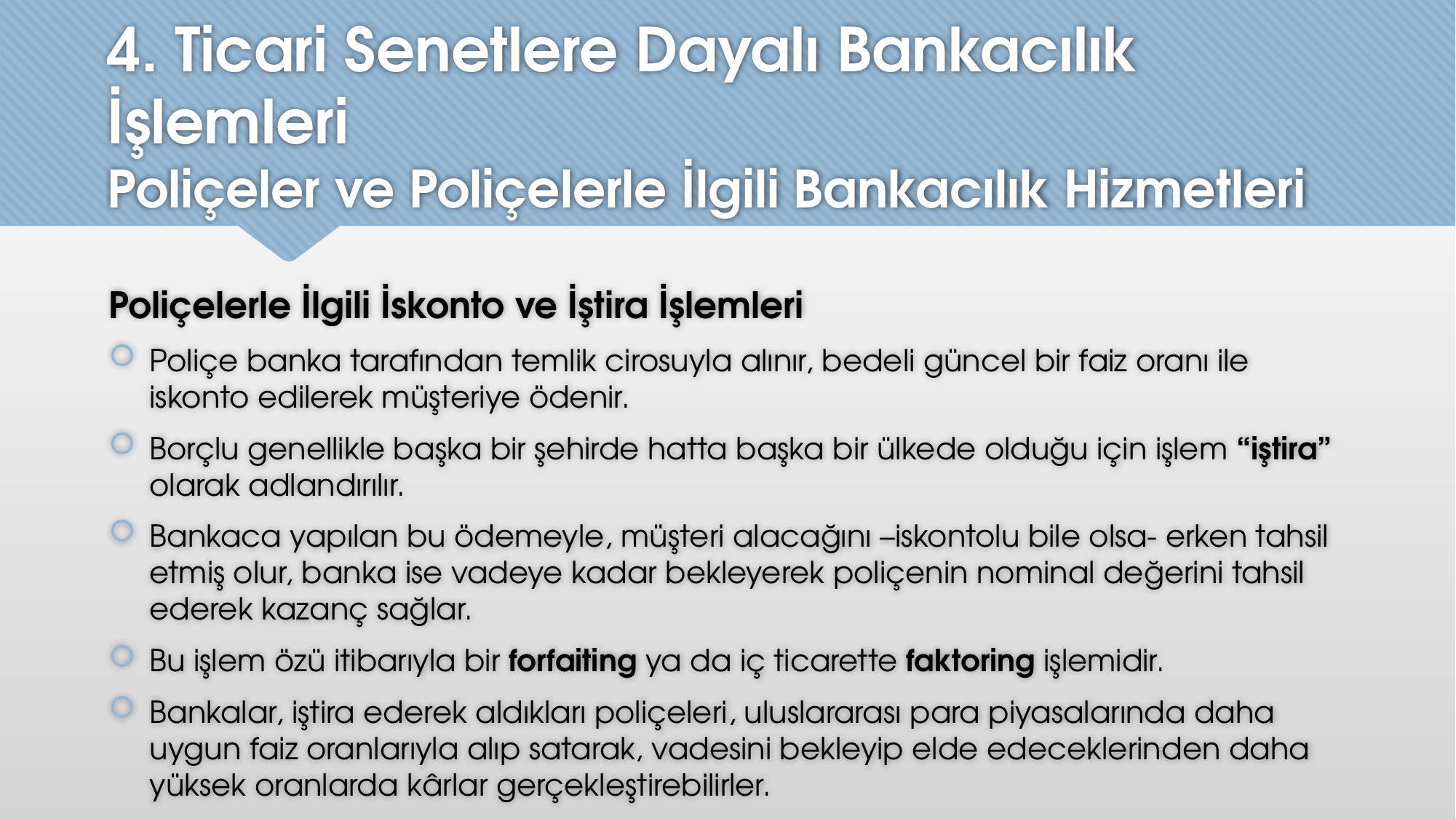

# 4. Ticari Senetlere Dayalı Bankacılık İşlemleri Poliçeler ve Poliçelerle İlgili Bankacılık Hizmetleri
Poliçelerle İlgili İskonto ve İştira İşlemleri
Poliçe banka tarafından temlik cirosuyla alınır, bedeli güncel bir faiz oranı ile iskonto edilerek müşteriye ödenir.
Borçlu genellikle başka bir şehirde hatta başka bir ülkede olduğu için işlem “iştira” olarak adlandırılır.
Bankaca yapılan bu ödemeyle, müşteri alacağını –iskontolu bile olsa- erken tahsil etmiş olur, banka ise vadeye kadar bekleyerek poliçenin nominal değerini tahsil ederek kazanç sağlar.
Bu işlem özü itibarıyla bir forfaiting ya da iç ticarette faktoring işlemidir.
Bankalar, iştira ederek aldıkları poliçeleri, uluslararası para piyasalarında daha uygun faiz oranlarıyla alıp satarak, vadesini bekleyip elde edeceklerinden daha yüksek oranlarda kârlar gerçekleştirebilirler.